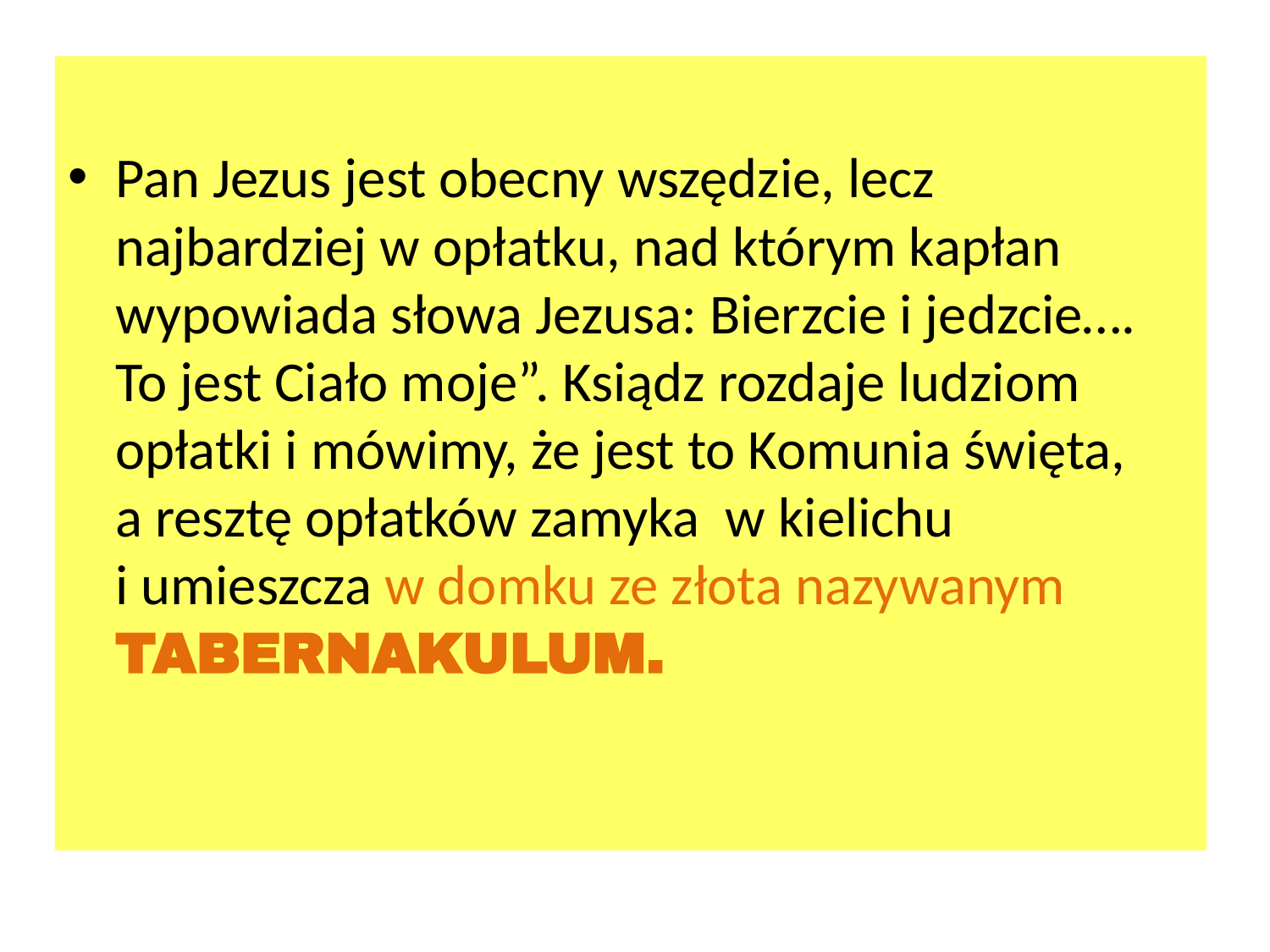

#

Pan Jezus jest obecny wszędzie, lecz najbardziej w opłatku, nad którym kapłan wypowiada słowa Jezusa: Bierzcie i jedzcie…. To jest Ciało moje”. Ksiądz rozdaje ludziom opłatki i mówimy, że jest to Komunia święta,
a resztę opłatków zamyka  w kielichu
i umieszcza w domku ze złota nazywanym TABERNAKULUM.